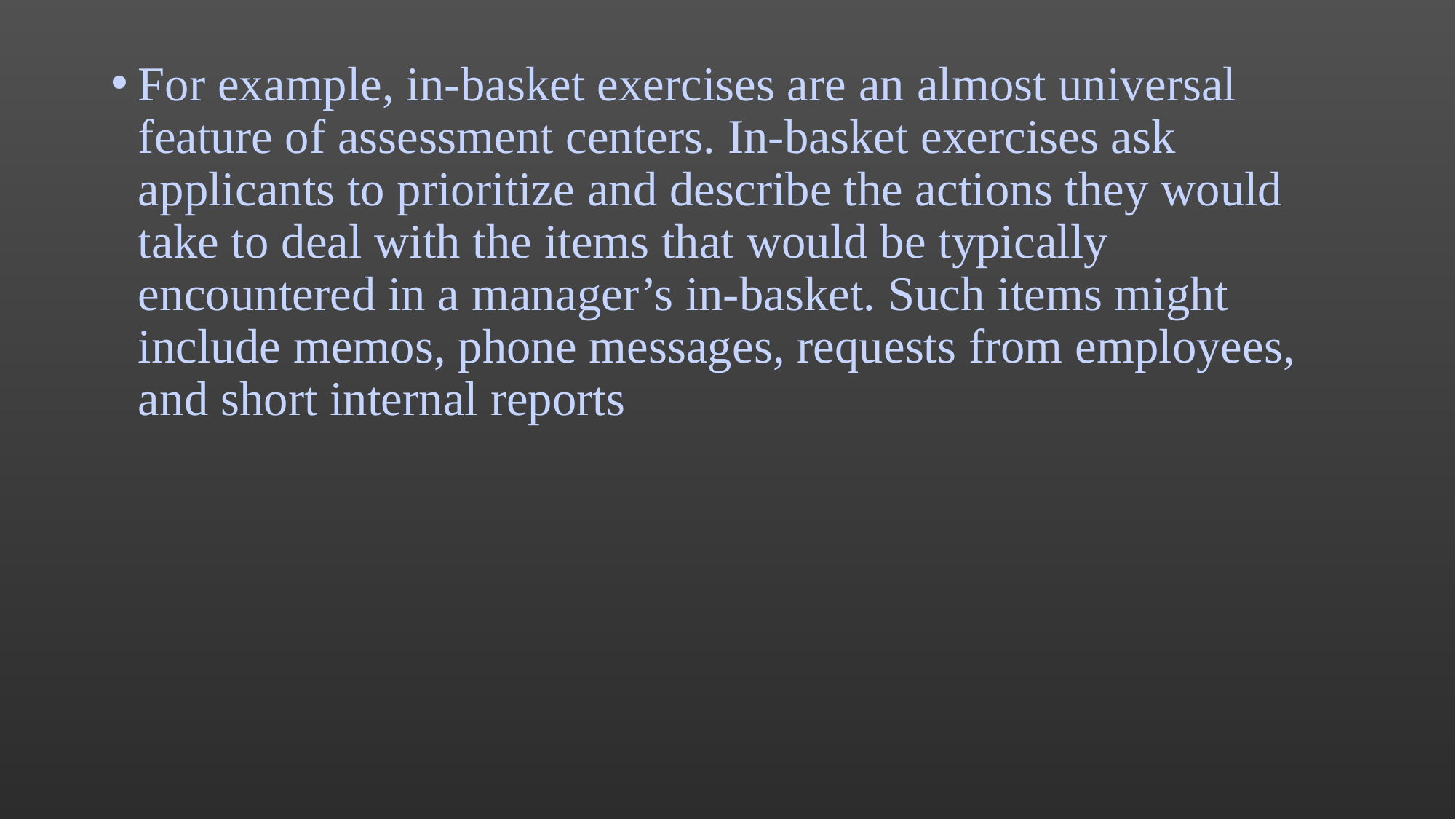

For example, in-basket exercises are an almost universal feature of assessment centers. In-basket exercises ask applicants to prioritize and describe the actions they would take to deal with the items that would be typically encountered in a manager’s in-basket. Such items might include memos, phone messages, requests from employees, and short internal reports